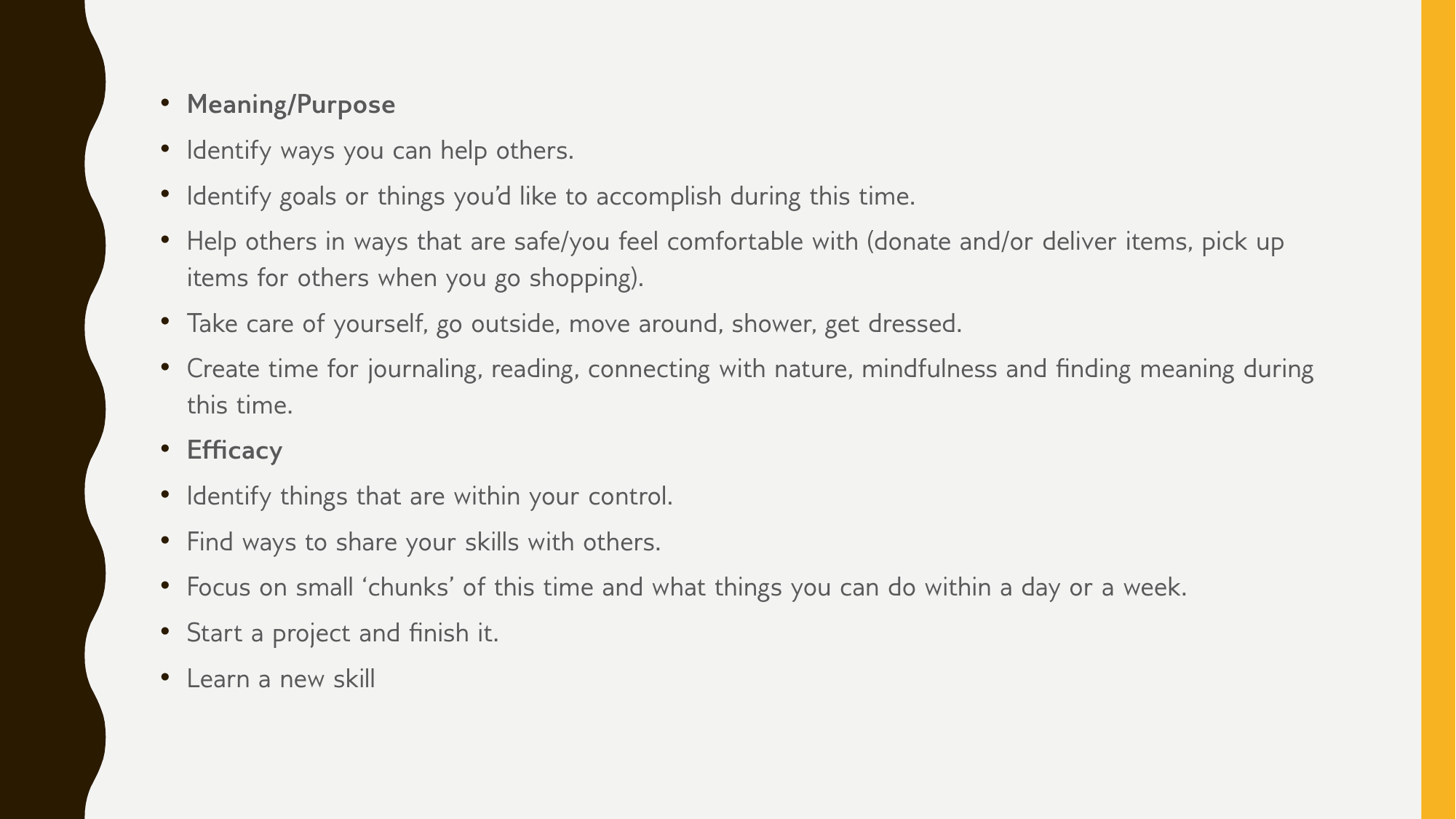

Meaning/Purpose
Identify ways you can help others.
Identify goals or things you’d like to accomplish during this time.
Help others in ways that are safe/you feel comfortable with (donate and/or deliver items, pick up items for others when you go shopping).
Take care of yourself, go outside, move around, shower, get dressed.
Create time for journaling, reading, connecting with nature, mindfulness and finding meaning during this time.
Efficacy
Identify things that are within your control.
Find ways to share your skills with others.
Focus on small ‘chunks’ of this time and what things you can do within a day or a week.
Start a project and finish it.
Learn a new skill